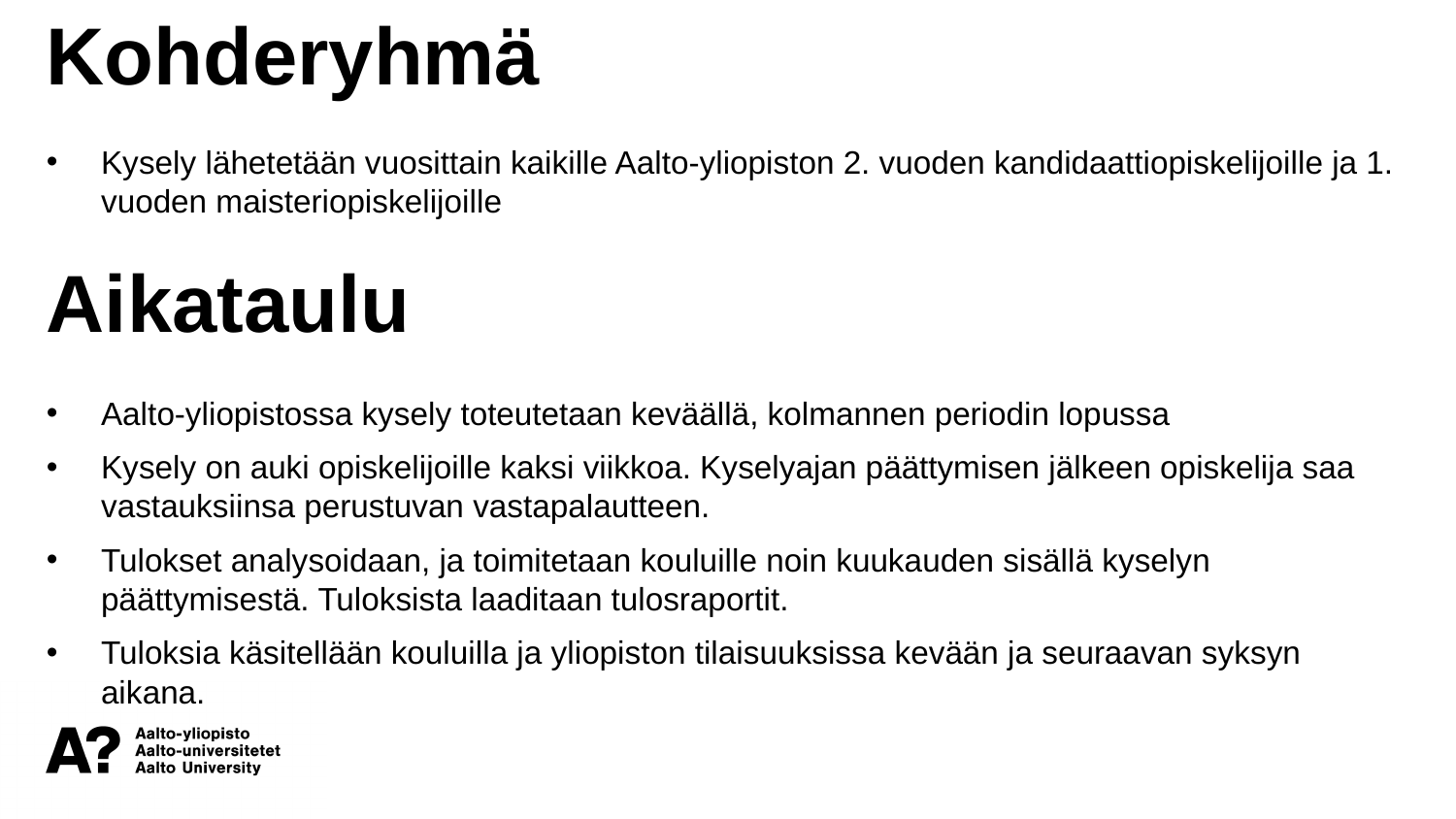

Kohderyhmä
Kysely lähetetään vuosittain kaikille Aalto-yliopiston 2. vuoden kandidaattiopiskelijoille ja 1. vuoden maisteriopiskelijoille
Aikataulu
Aalto-yliopistossa kysely toteutetaan keväällä, kolmannen periodin lopussa
Kysely on auki opiskelijoille kaksi viikkoa. Kyselyajan päättymisen jälkeen opiskelija saa vastauksiinsa perustuvan vastapalautteen.
Tulokset analysoidaan, ja toimitetaan kouluille noin kuukauden sisällä kyselyn päättymisestä. Tuloksista laaditaan tulosraportit.
Tuloksia käsitellään kouluilla ja yliopiston tilaisuuksissa kevään ja seuraavan syksyn aikana.